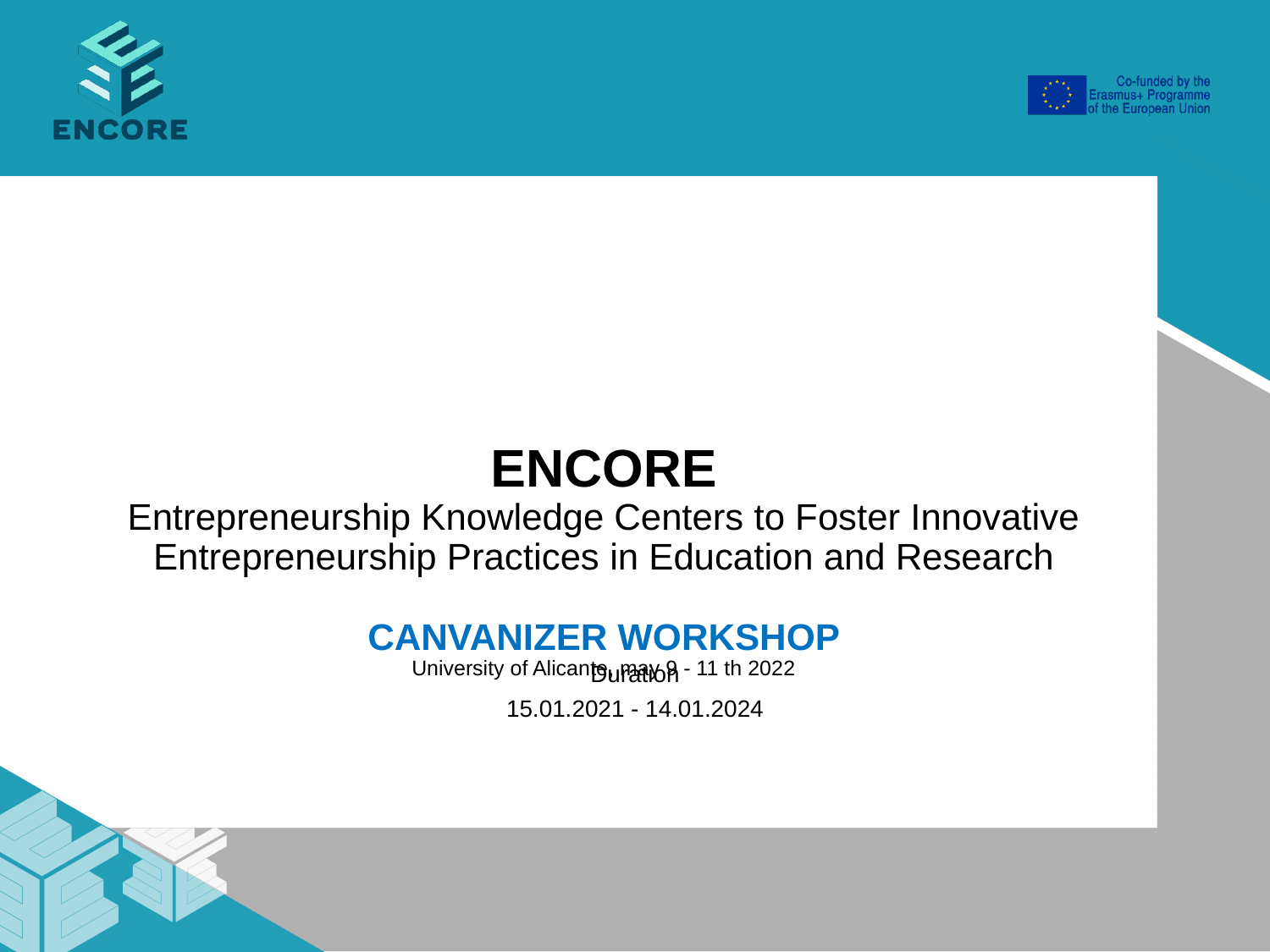

# ENCORE
Entrepreneurship Knowledge Centers to Foster Innovative Entrepreneurship Practices in Education and Research
CANVANIZER WORKSHOP
University of Alicante, may 9 - 11 th 2022

Duration
15.01.2021 - 14.01.2024